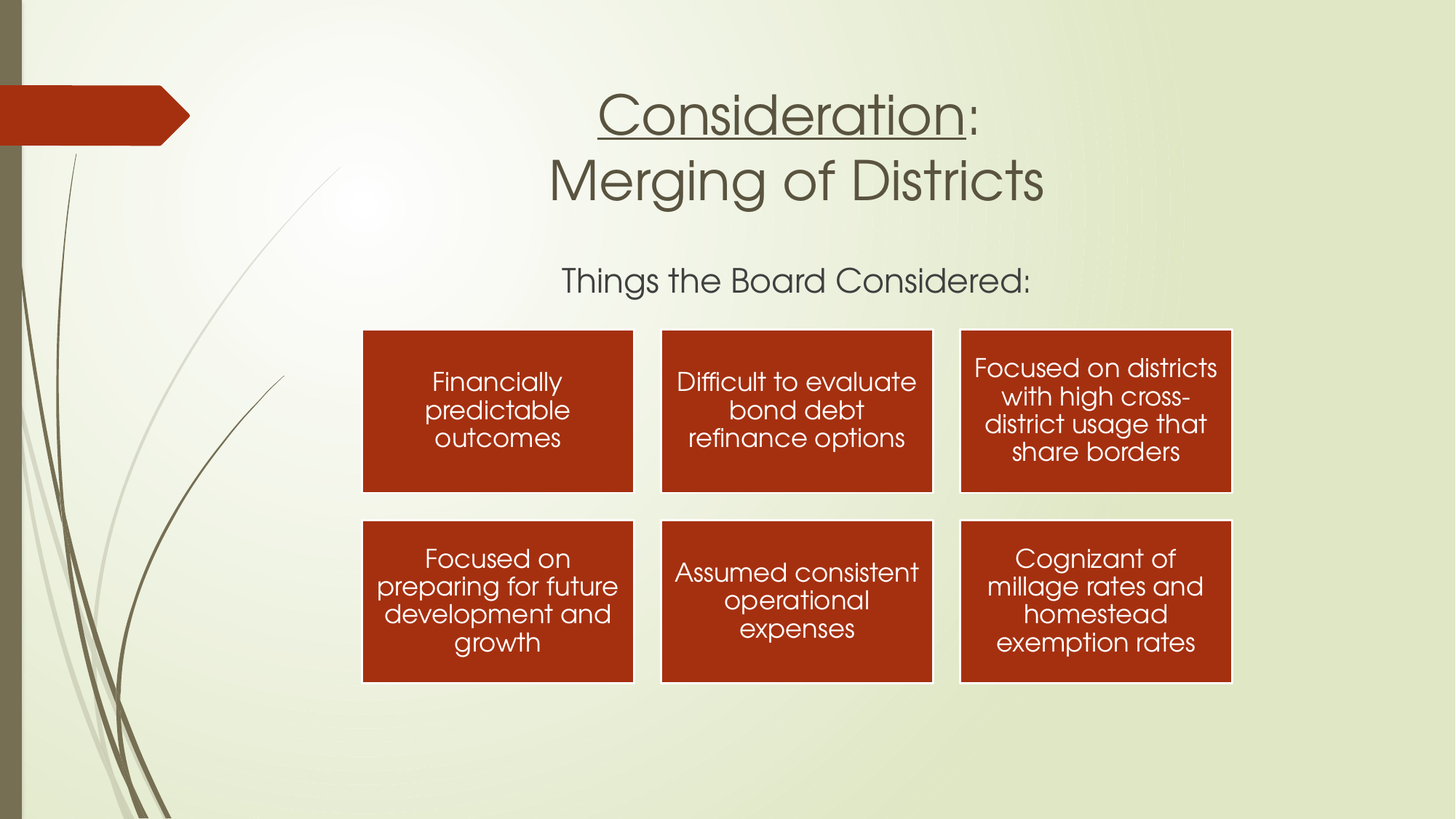

# Consideration: Merging of Districts
Things the Board Considered:
Financially predictable outcomes
Difficult to evaluate bond debt refinance options
Focused on districts with high cross-district usage that share borders
Focused on preparing for future development and growth
Assumed consistent operational expenses
Cognizant of millage rates and homestead exemption rates